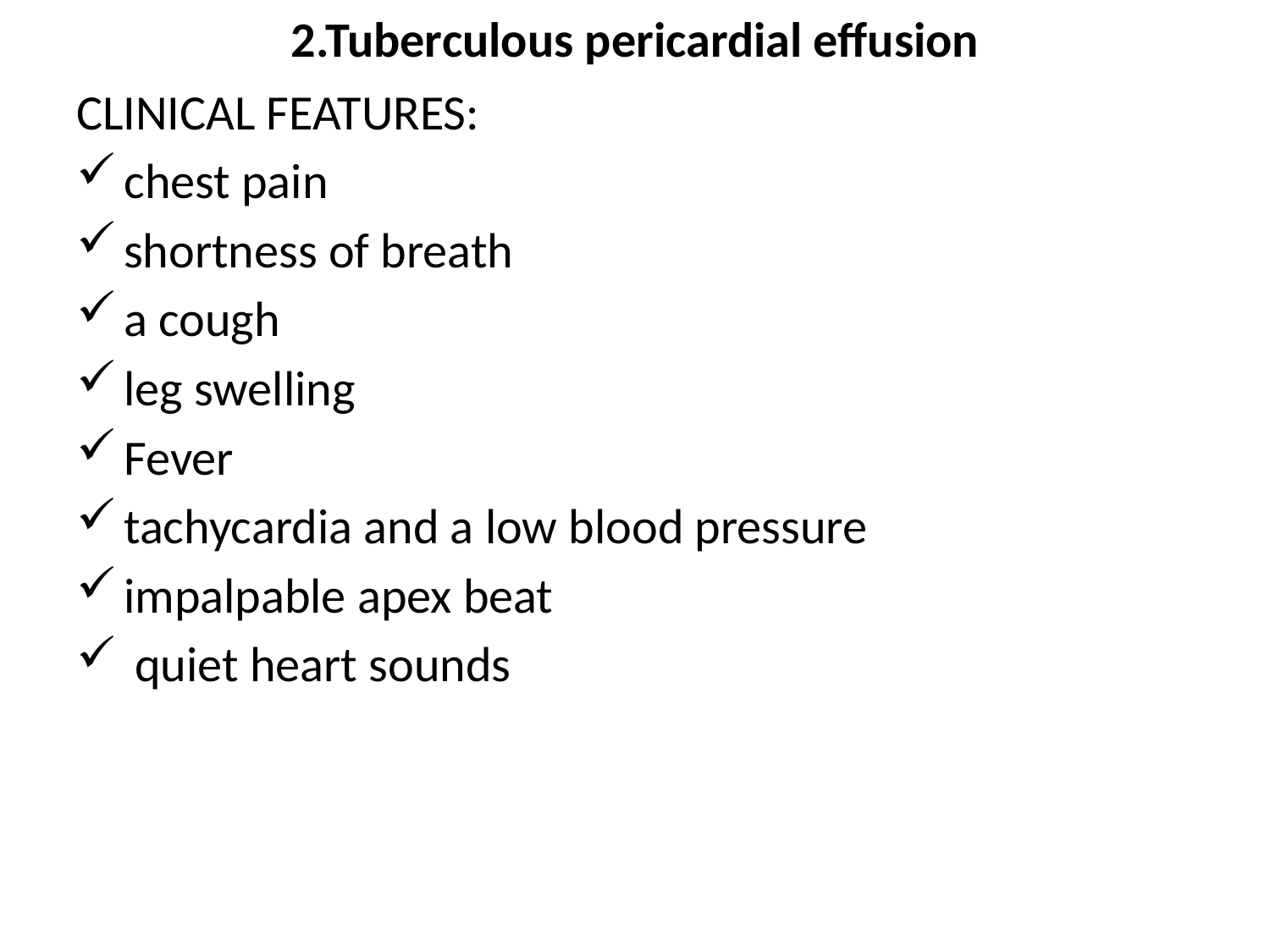

# 2.Tuberculous pericardial effusion
CLINICAL FEATURES:
chest pain
shortness of breath
a cough
leg swelling
Fever
tachycardia and a low blood pressure
impalpable apex beat
 quiet heart sounds